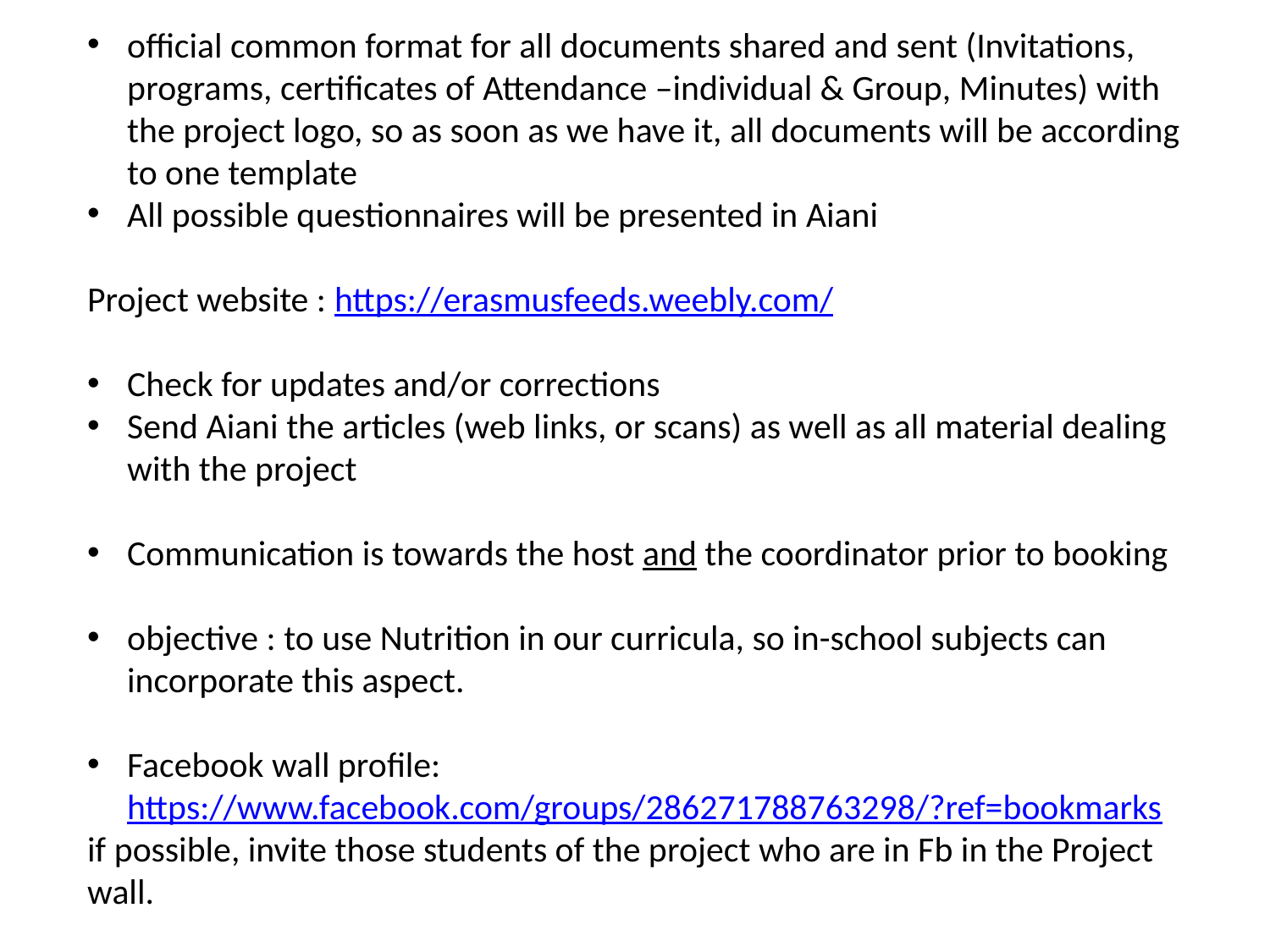

official common format for all documents shared and sent (Invitations, programs, certificates of Attendance –individual & Group, Minutes) with the project logo, so as soon as we have it, all documents will be according to one template
All possible questionnaires will be presented in Aiani

Project website : https://erasmusfeeds.weebly.com/

Check for updates and/or corrections
Send Aiani the articles (web links, or scans) as well as all material dealing with the project

Communication is towards the host and the coordinator prior to booking

objective : to use Nutrition in our curricula, so in-school subjects can incorporate this aspect.

Facebook wall profile: https://www.facebook.com/groups/286271788763298/?ref=bookmarks
if possible, invite those students of the project who are in Fb in the Project wall.